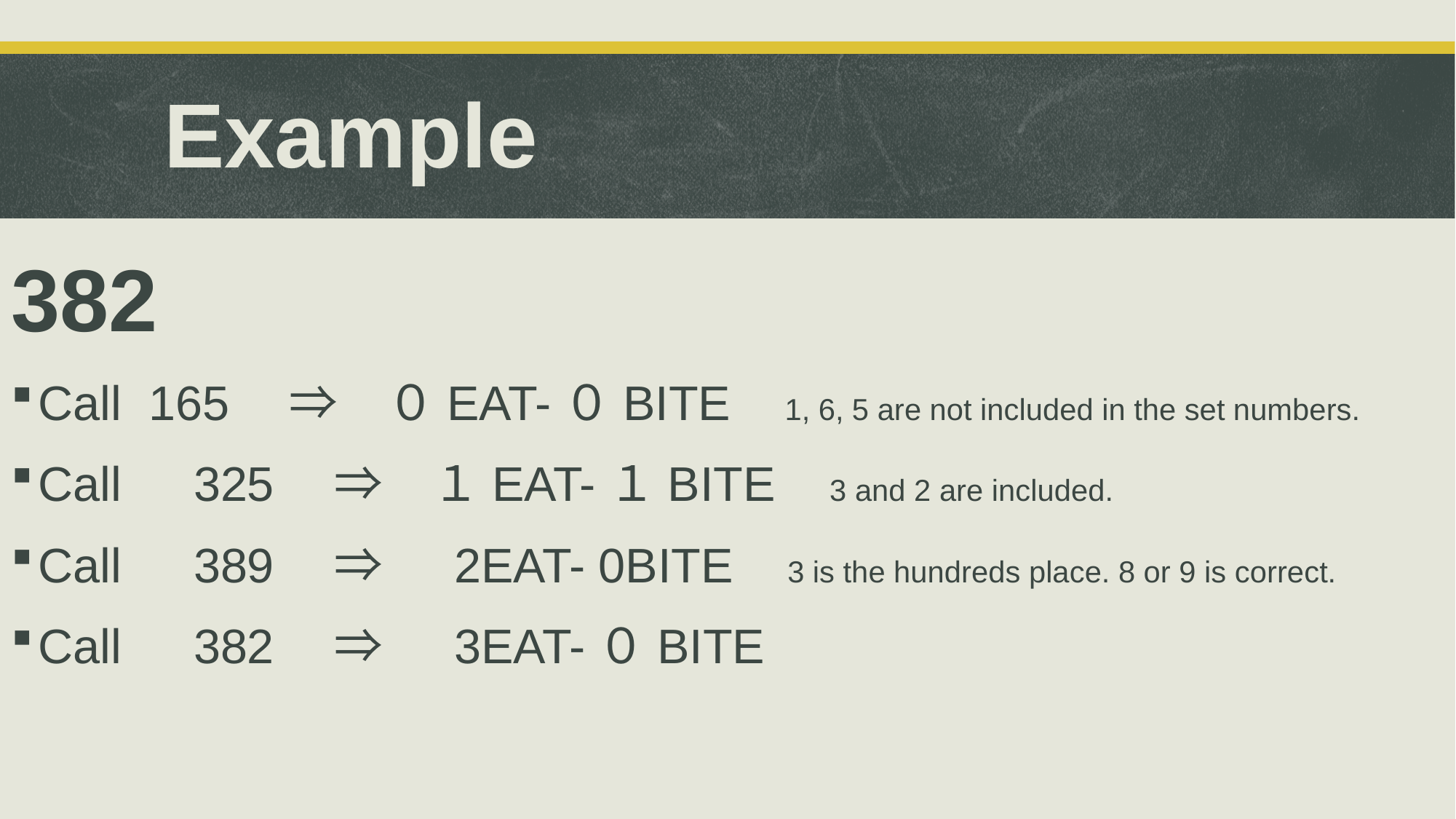

# Example

382
Call  165　⇒　０EAT-０BITE    1, 6, 5 are not included in the set numbers.
Call　325　⇒　１EAT-１BITE    3 and 2 are included.
Call　389　⇒　 2EAT- 0BITE    3 is the hundreds place. 8 or 9 is correct.
Call　382　⇒　 3EAT-０BITE